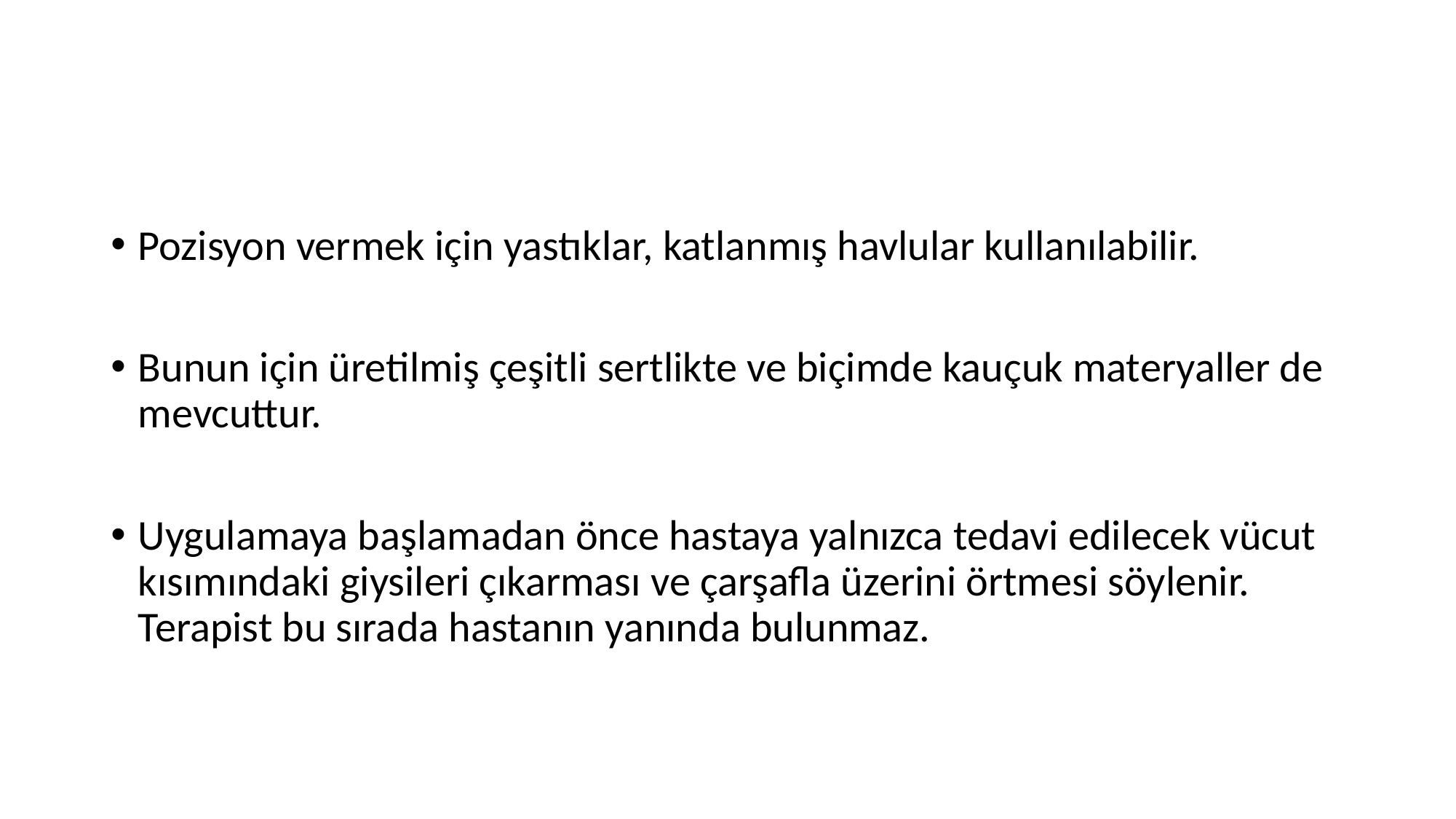

#
Pozisyon vermek için yastıklar, katlanmış havlular kullanılabilir.

Bunun için üretilmiş çeşitli sertlikte ve biçimde kauçuk materyaller de mevcuttur.

Uygulamaya başlamadan önce hastaya yalnızca tedavi edilecek vücut kısımındaki giysileri çıkarması ve çarşafla üzerini örtmesi söylenir. Terapist bu sırada hastanın yanında bulunmaz.